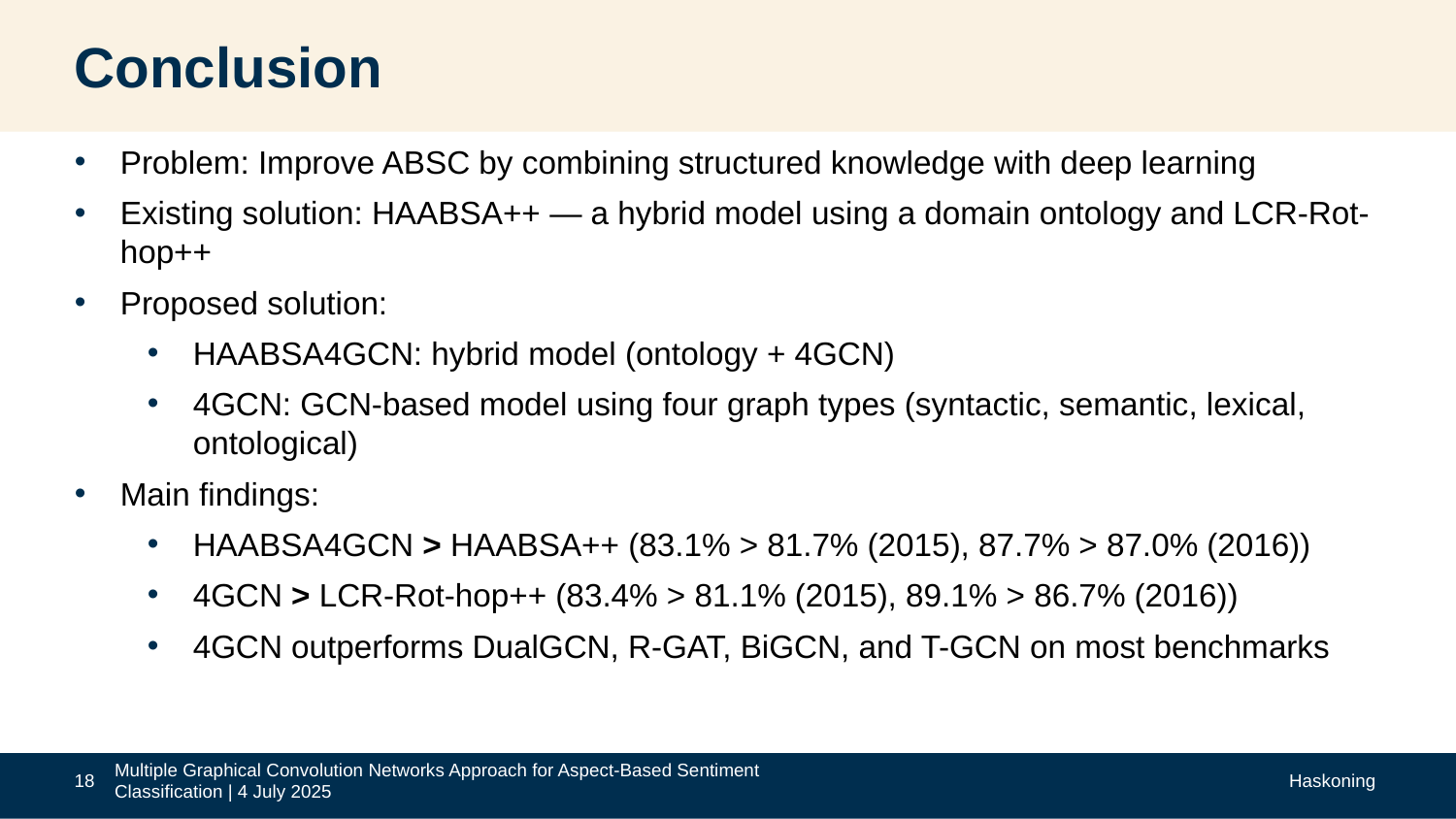

# Conclusion
Problem: Improve ABSC by combining structured knowledge with deep learning
Existing solution: HAABSA++ — a hybrid model using a domain ontology and LCR-Rot-hop++
Proposed solution:
HAABSA4GCN: hybrid model (ontology + 4GCN)
4GCN: GCN-based model using four graph types (syntactic, semantic, lexical, ontological)
Main findings:
HAABSA4GCN > HAABSA++ (83.1% > 81.7% (2015), 87.7% > 87.0% (2016))
4GCN > LCR-Rot-hop++ (83.4% > 81.1% (2015), 89.1% > 86.7% (2016))
4GCN outperforms DualGCN, R-GAT, BiGCN, and T-GCN on most benchmarks

18